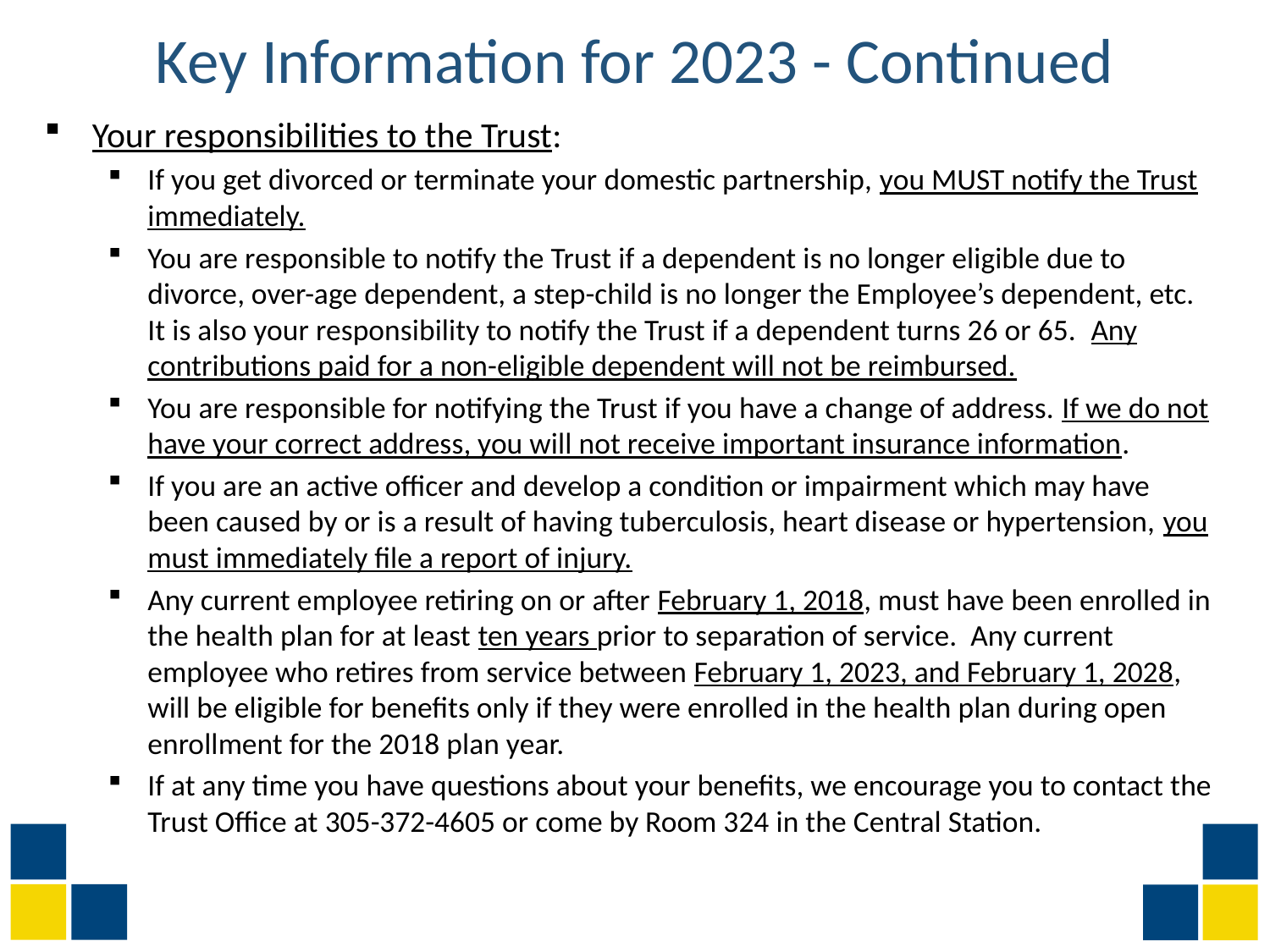

# Key Information for 2023 - Continued
Your responsibilities to the Trust:
If you get divorced or terminate your domestic partnership, you MUST notify the Trust immediately.
You are responsible to notify the Trust if a dependent is no longer eligible due to divorce, over-age dependent, a step-child is no longer the Employee’s dependent, etc.  It is also your responsibility to notify the Trust if a dependent turns 26 or 65.  Any contributions paid for a non-eligible dependent will not be reimbursed.
You are responsible for notifying the Trust if you have a change of address. If we do not have your correct address, you will not receive important insurance information.
If you are an active officer and develop a condition or impairment which may have been caused by or is a result of having tuberculosis, heart disease or hypertension, you must immediately file a report of injury.
Any current employee retiring on or after February 1, 2018, must have been enrolled in the health plan for at least ten years prior to separation of service.  Any current employee who retires from service between February 1, 2023, and February 1, 2028, will be eligible for benefits only if they were enrolled in the health plan during open enrollment for the 2018 plan year.
If at any time you have questions about your benefits, we encourage you to contact the Trust Office at 305-372-4605 or come by Room 324 in the Central Station.